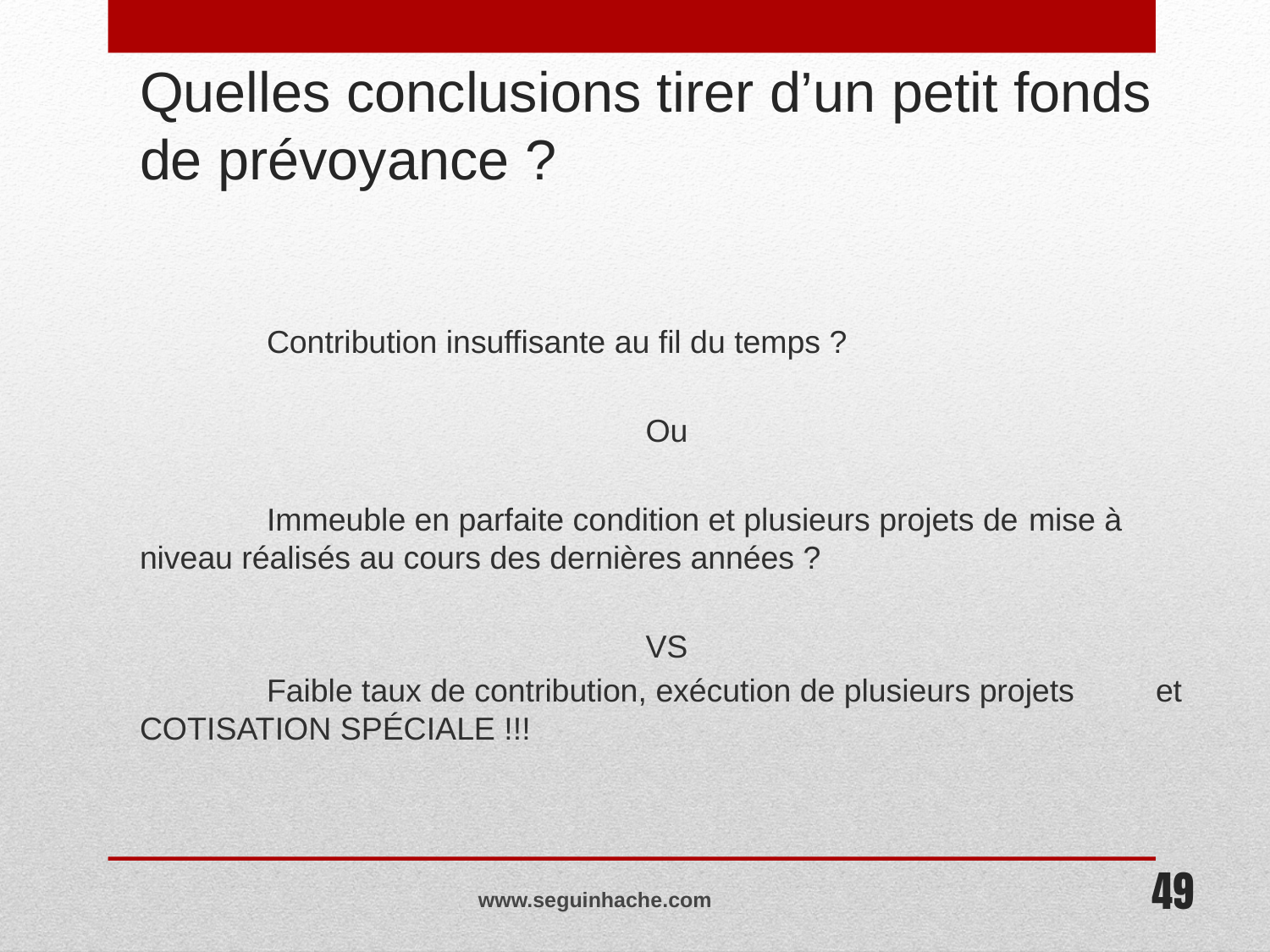

# Quelles conclusions tirer d’un petit fonds de prévoyance ?
	Contribution insuffisante au fil du temps ?

Ou

	Immeuble en parfaite condition et plusieurs projets de 	mise à niveau réalisés au cours des dernières années ?

VS
	Faible taux de contribution, exécution de plusieurs projets 	et COTISATION SPÉCIALE !!!
www.seguinhache.com
49